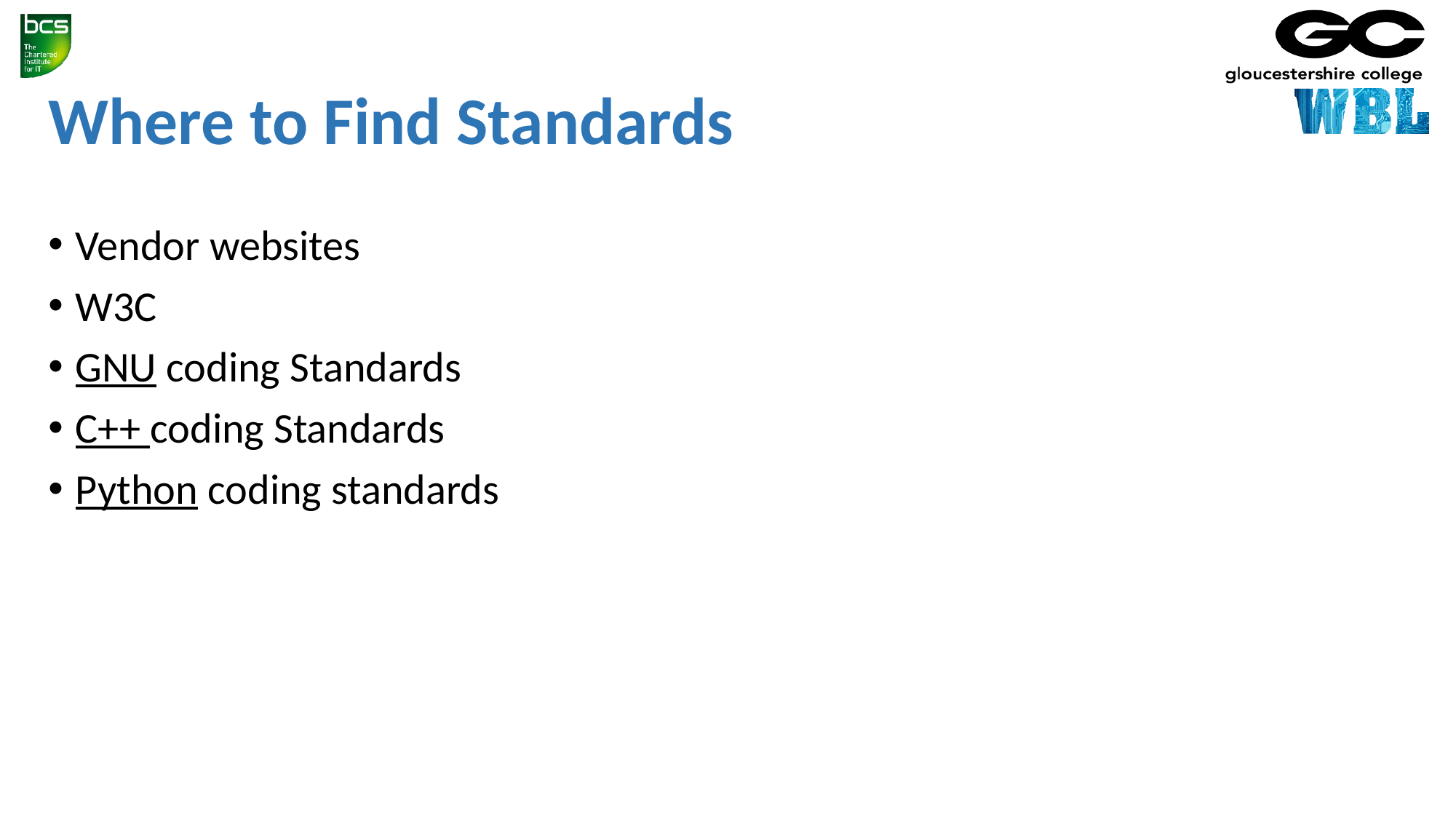

# Where to Find Standards
Vendor websites
W3C
GNU coding Standards
C++ coding Standards
Python coding standards